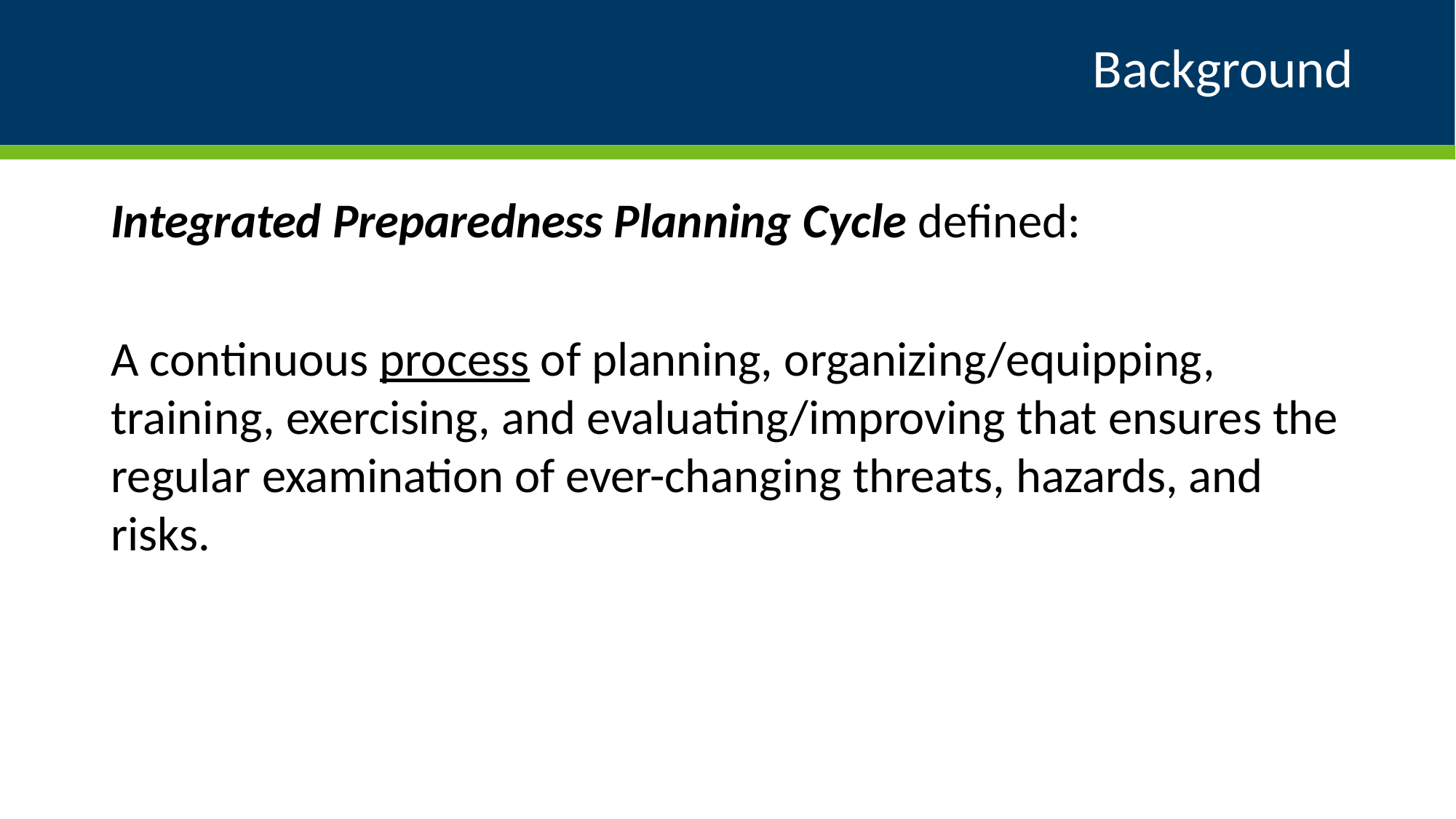

# Background
Integrated Preparedness Planning Cycle defined:

A continuous process of planning, organizing/equipping, training, exercising, and evaluating/improving that ensures the regular examination of ever-changing threats, hazards, and risks.